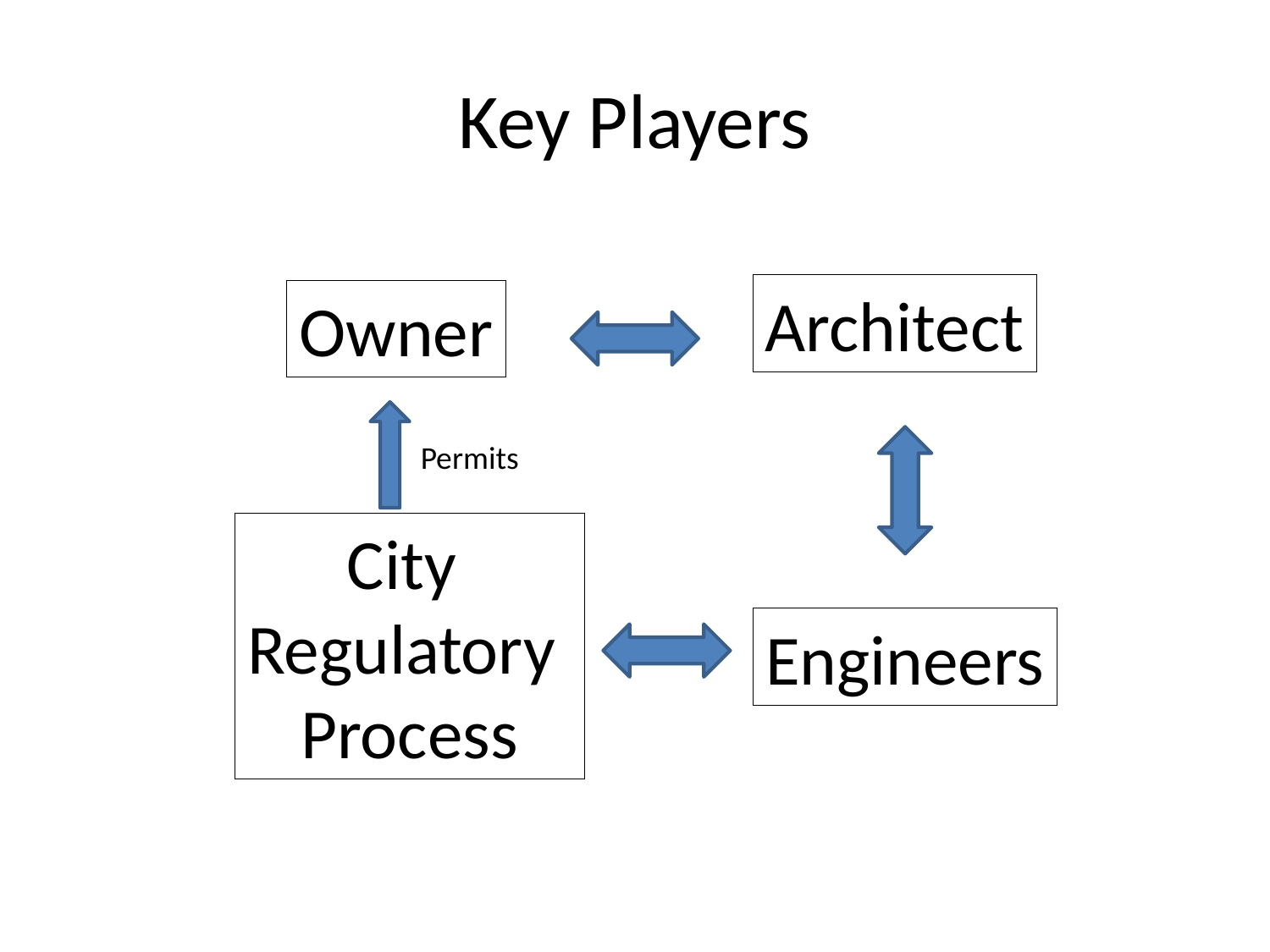

# Key Players
Architect
Owner

Permits

City
Regulatory
Process
Engineers